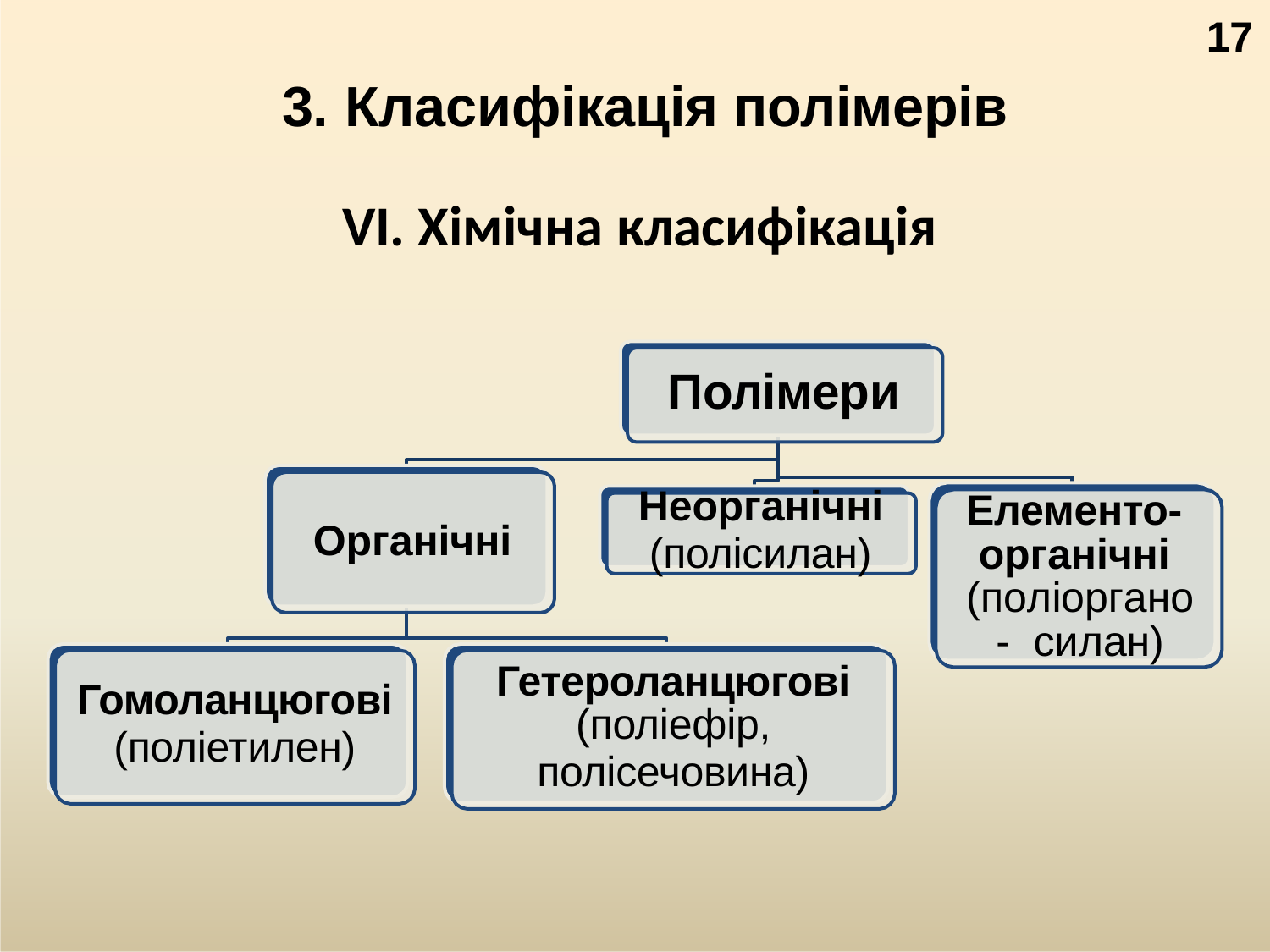

17
# 3. Класифікація полімерів
VI. Хімічна класифікація

Полімери

Неорганічні
(полісилан)

Елементо-  органічні  (поліоргано-  силан)

Органічні

Гетероланцюгові
(поліефір,
полісечовина)
Гомоланцюгові
(поліетилен)